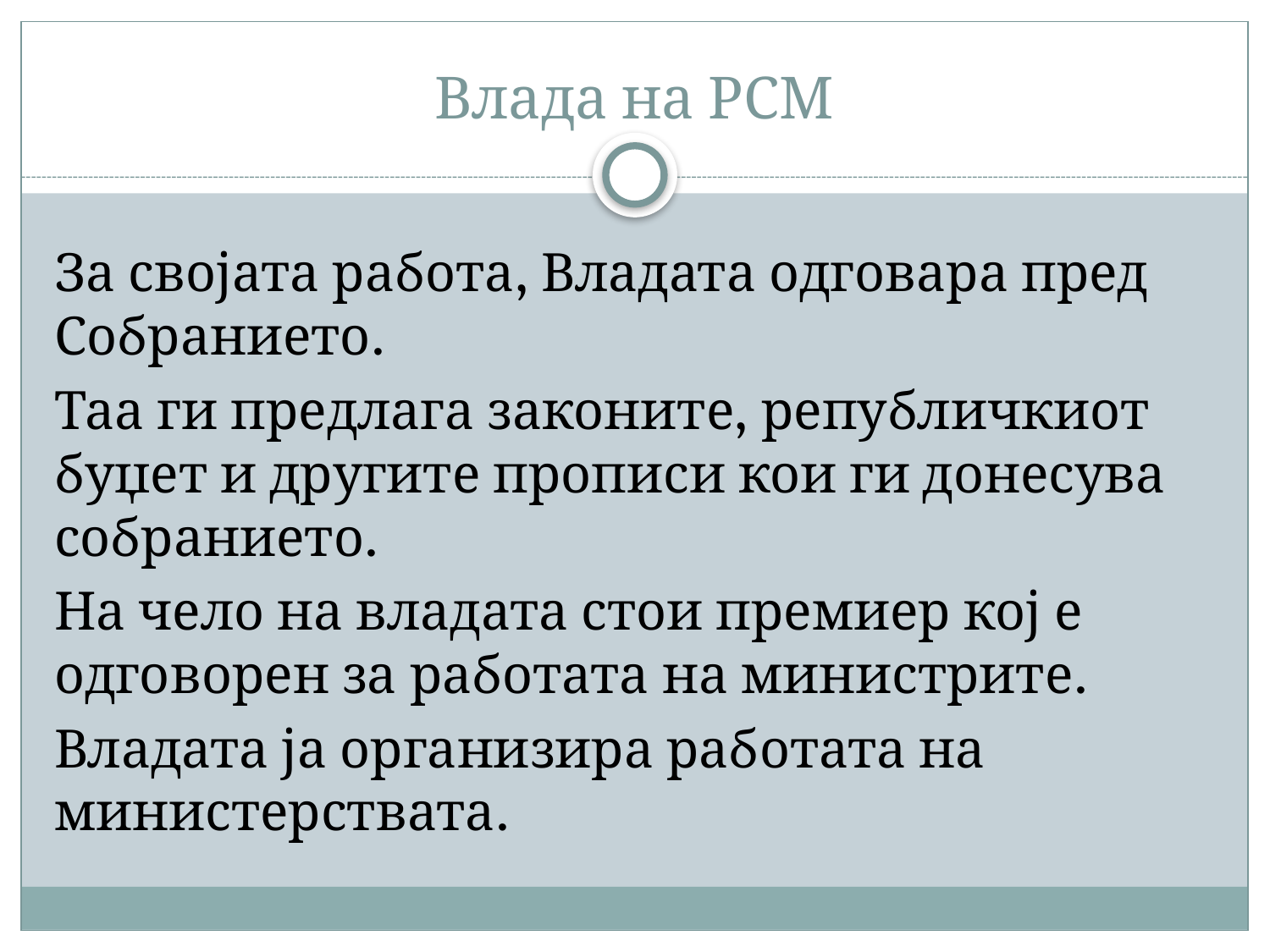

# Влада на РСМ
За својата работа, Владата одговара пред Собранието.
Таа ги предлага законите, републичкиот буџет и другите прописи кои ги донесува собранието.
На чело на владата стои премиер кој е одговорен за работата на министрите.
Владата ја организира работата на министерствата.